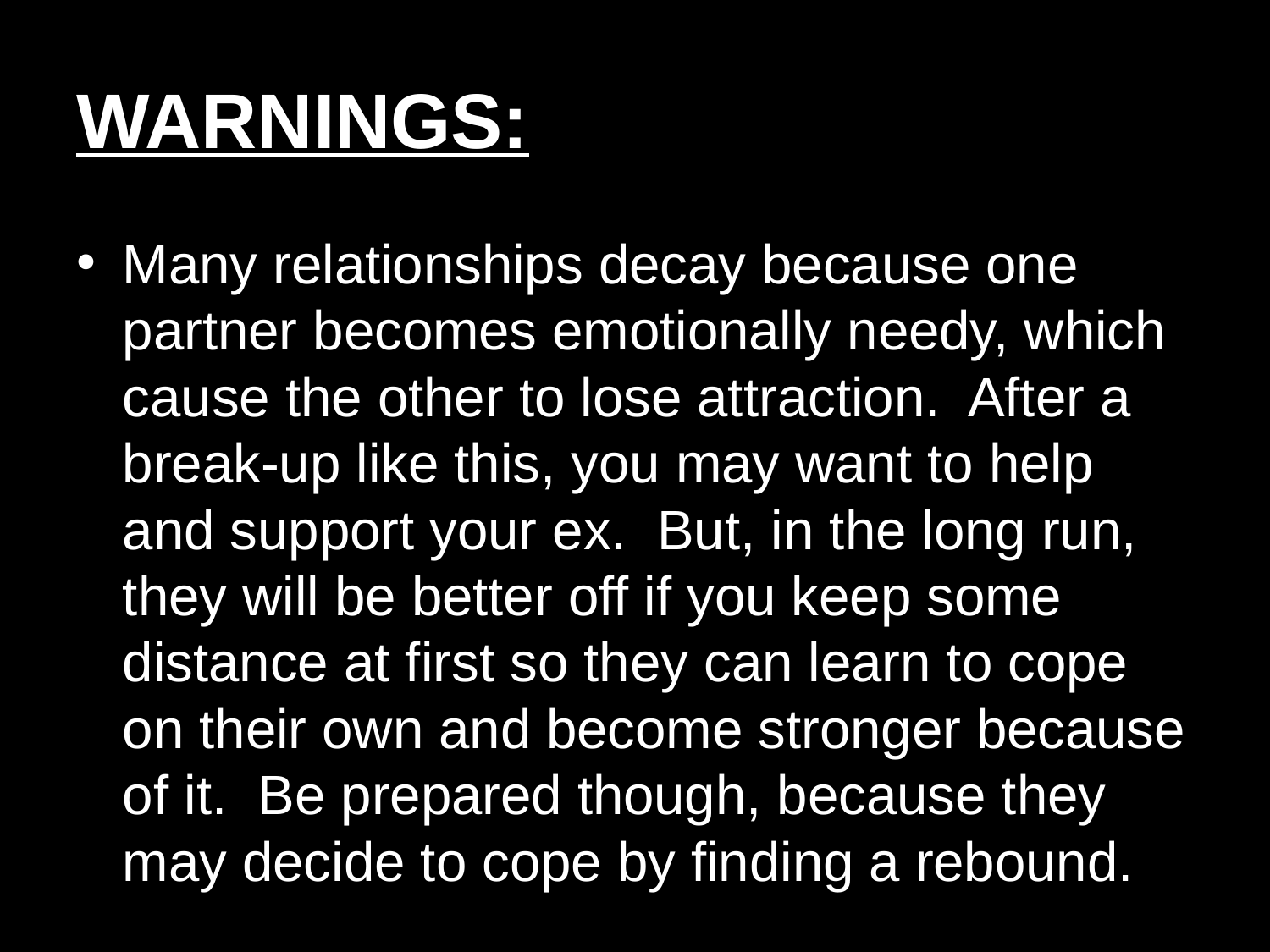

# WARNINGS:
Many relationships decay because one partner becomes emotionally needy, which cause the other to lose attraction.  After a break-up like this, you may want to help and support your ex.  But, in the long run, they will be better off if you keep some distance at first so they can learn to cope on their own and become stronger because of it.  Be prepared though, because they may decide to cope by finding a rebound.